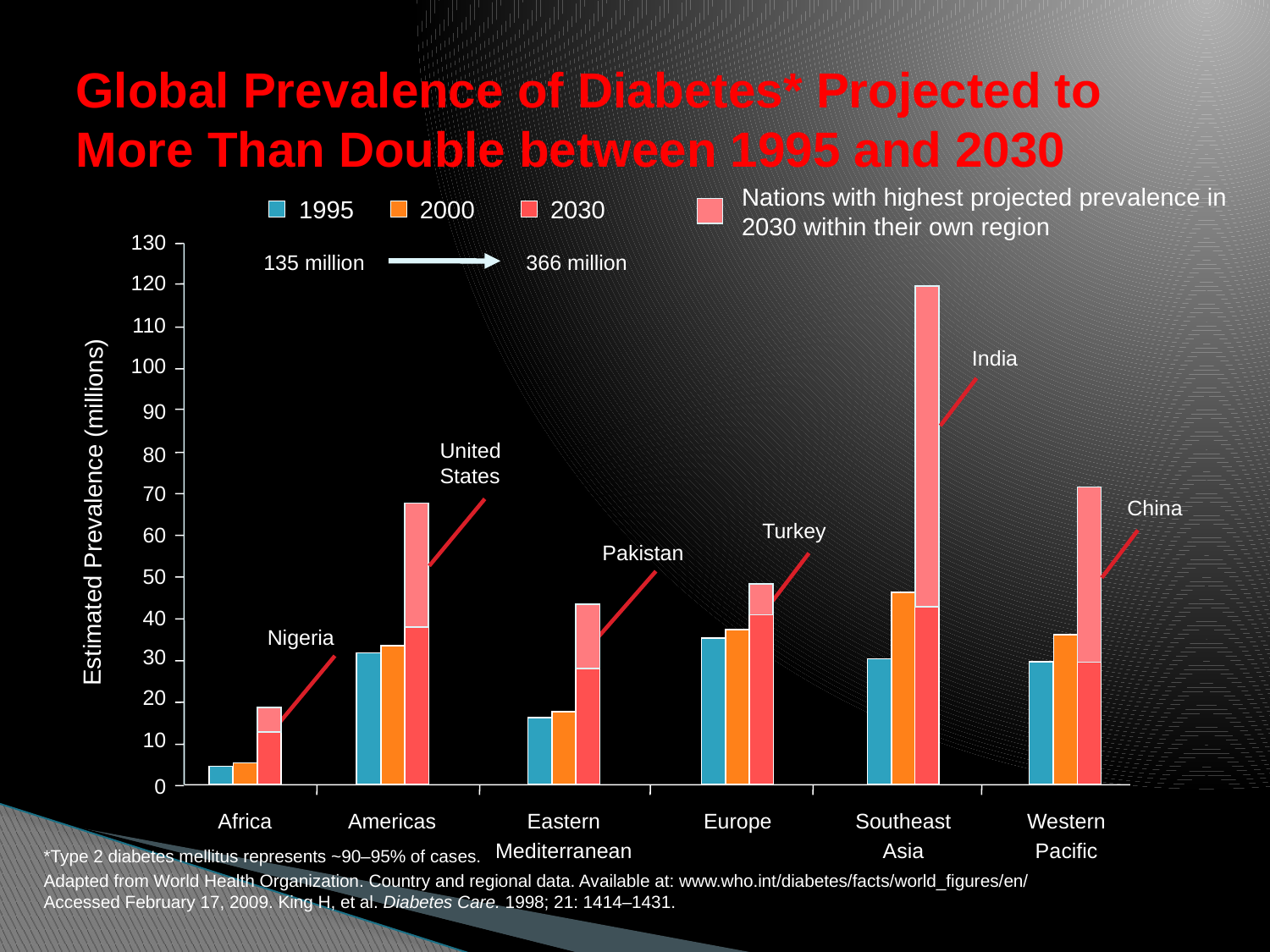

# Global Prevalence of Diabetes* Projected to More Than Double between 1995 and 2030
Nations with highest projected prevalence in 2030 within their own region

1995
2000
2030

130
135 million
366 million

120

110
India
100

90
United
States
80
70

China
Estimated Prevalence (millions)

Turkey
60

Pakistan

50

40

Nigeria

30

20

10

0

Africa
Americas
Eastern
Mediterranean
Europe
Southeast
Asia
Western
Pacific
*Type 2 diabetes mellitus represents ~90–95% of cases.
Adapted from World Health Organization. Country and regional data. Available at: www.who.int/diabetes/facts/world_figures/en/
Accessed February 17, 2009. King H, et al. Diabetes Care. 1998; 21: 1414–1431.